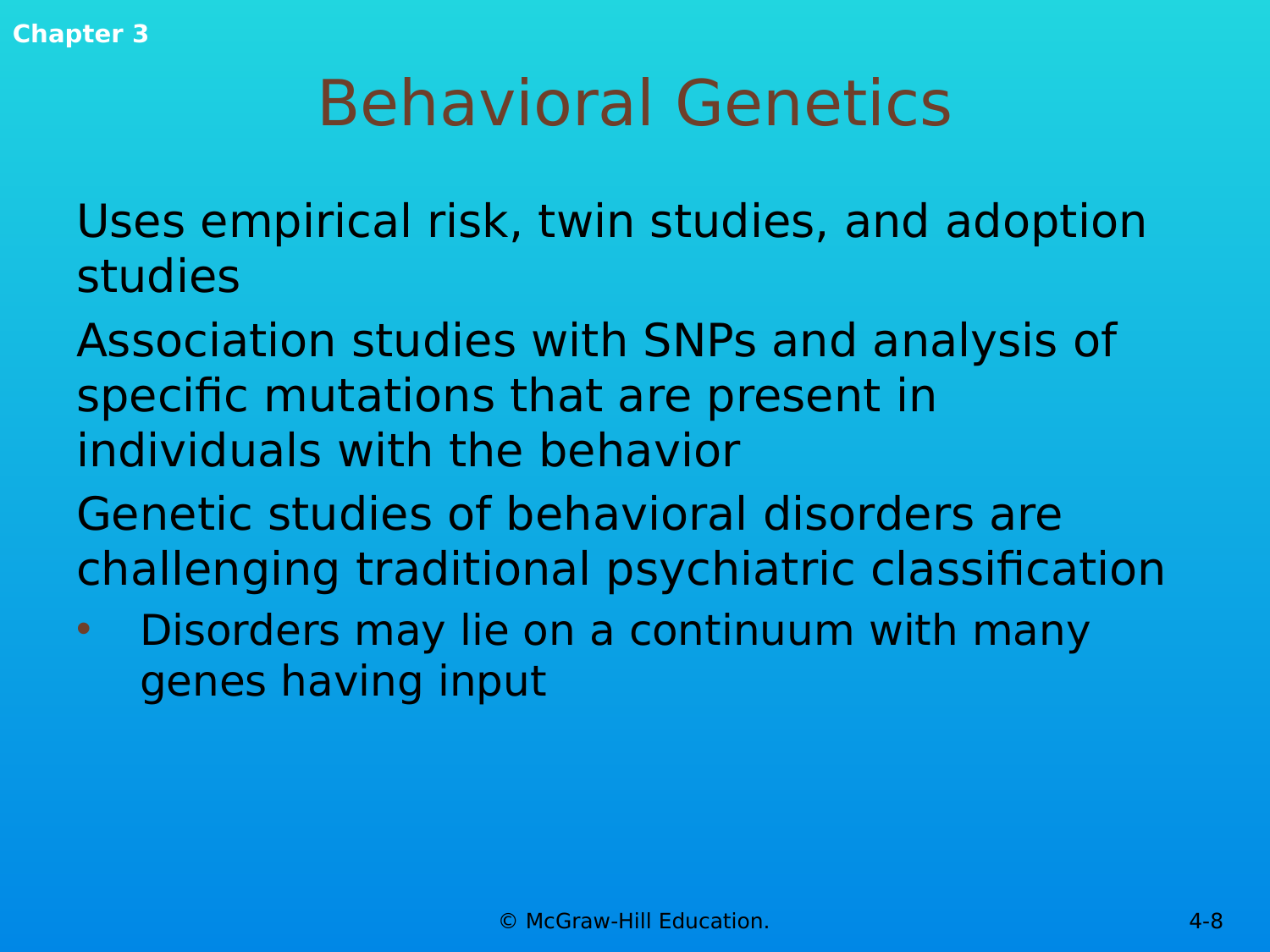

# Behavioral Genetics
Uses empirical risk, twin studies, and adoption studies
Association studies with SNPs and analysis of specific mutations that are present in individuals with the behavior
Genetic studies of behavioral disorders are challenging traditional psychiatric classification
Disorders may lie on a continuum with many genes having input